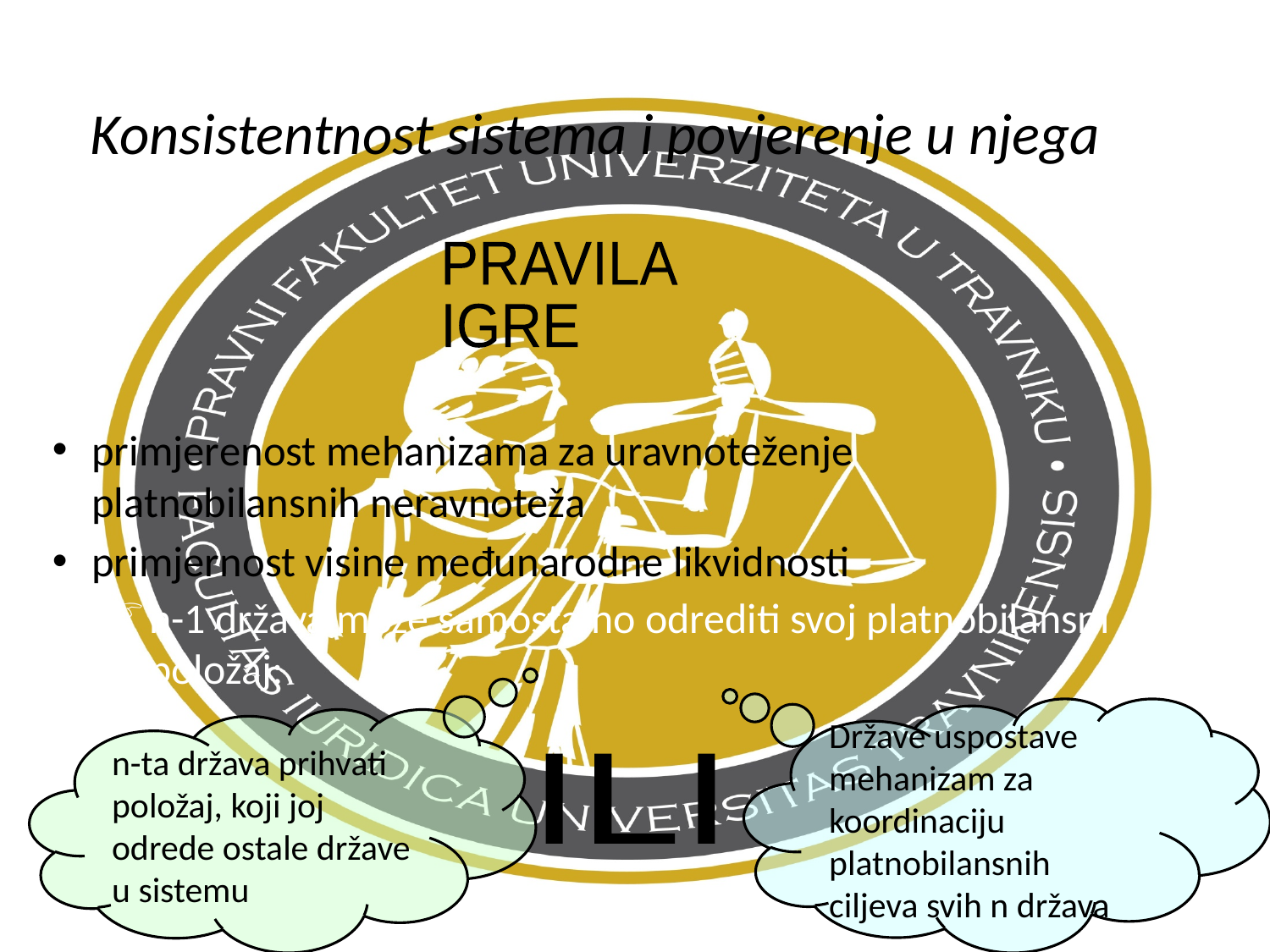

# Konsistentnost sistema i povjerenje u njega
PRAVILA
IGRE
primjerenost mehanizama za uravnoteženje platnobilansnih neravnoteža
primjernost visine međunarodne likvidnosti
n-1 država može samostalno odrediti svoj platnobilansni položaj:
Države uspostave mehanizam za koordinaciju platnobilansnih ciljeva svih n država
n-ta država prihvati položaj, koji joj odrede ostale države u sistemu
ILI